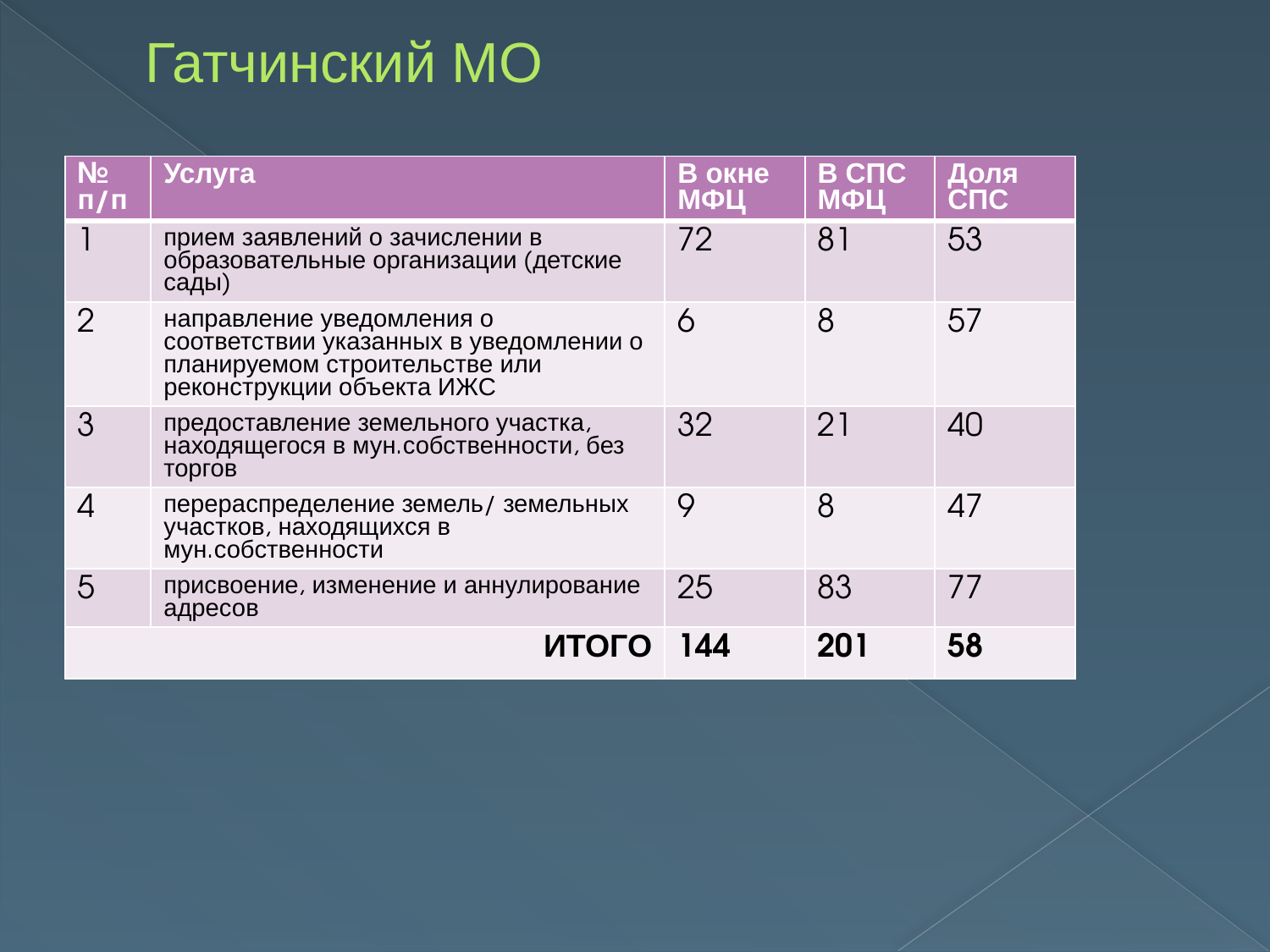

# Гатчинский МО
| № п/п | Услуга | В окне МФЦ | В СПС МФЦ | Доля СПС |
| --- | --- | --- | --- | --- |
| 1 | прием заявлений о зачислении в образовательные организации (детские сады) | 72 | 81 | 53 |
| 2 | направление уведомления о соответствии указанных в уведомлении о планируемом строительстве или реконструкции объекта ИЖС | 6 | 8 | 57 |
| 3 | предоставление земельного участка, находящегося в мун.собственности, без торгов | 32 | 21 | 40 |
| 4 | перераспределение земель/ земельных участков, находящихся в мун.собственности | 9 | 8 | 47 |
| 5 | присвоение, изменение и аннулирование адресов | 25 | 83 | 77 |
| ИТОГО |  | 144 | 201 | 58 |